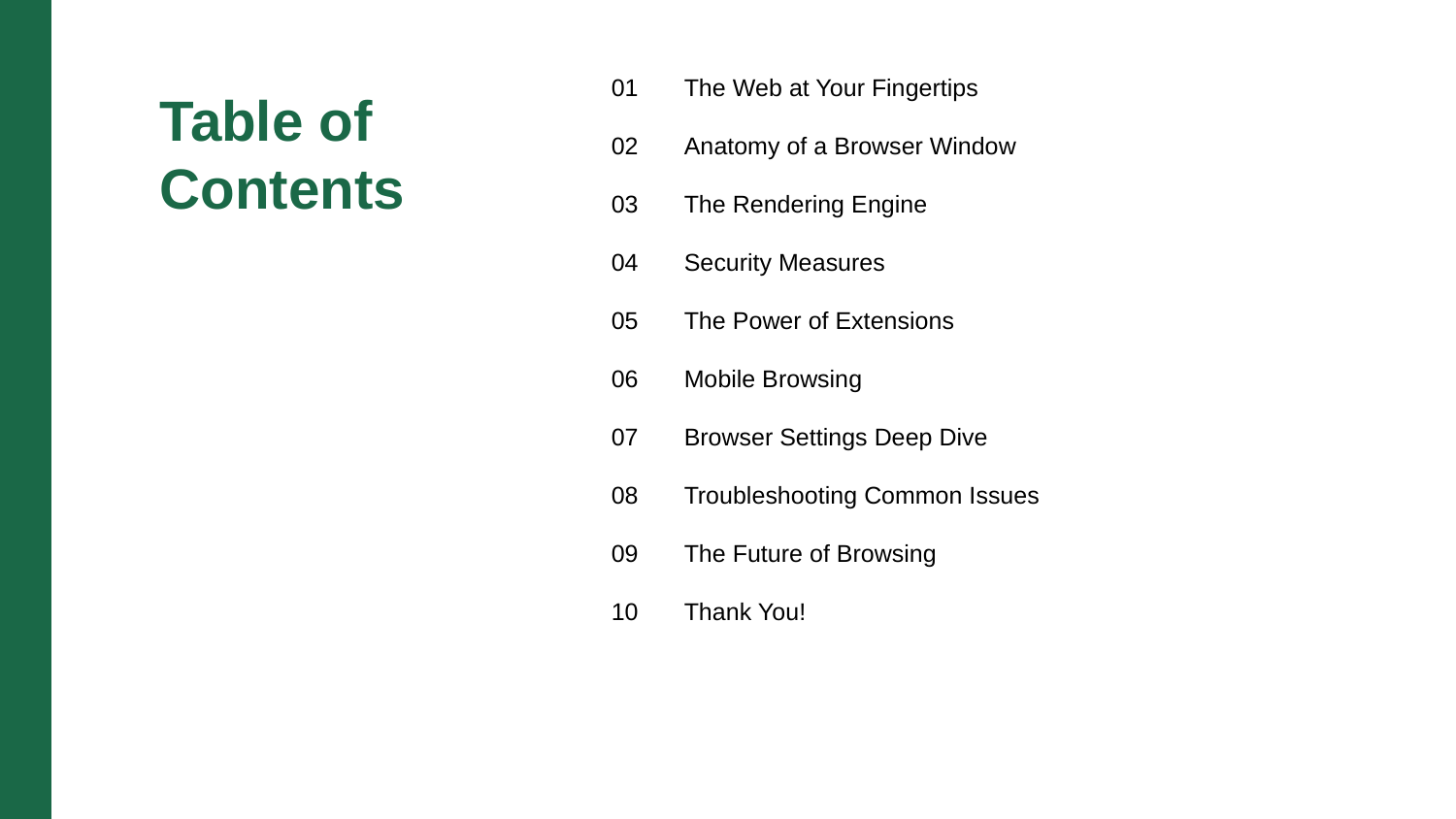

01
The Web at Your Fingertips
Table of Contents
02
Anatomy of a Browser Window
03
The Rendering Engine
04
Security Measures
05
The Power of Extensions
06
Mobile Browsing
07
Browser Settings Deep Dive
08
Troubleshooting Common Issues
09
The Future of Browsing
10
Thank You!